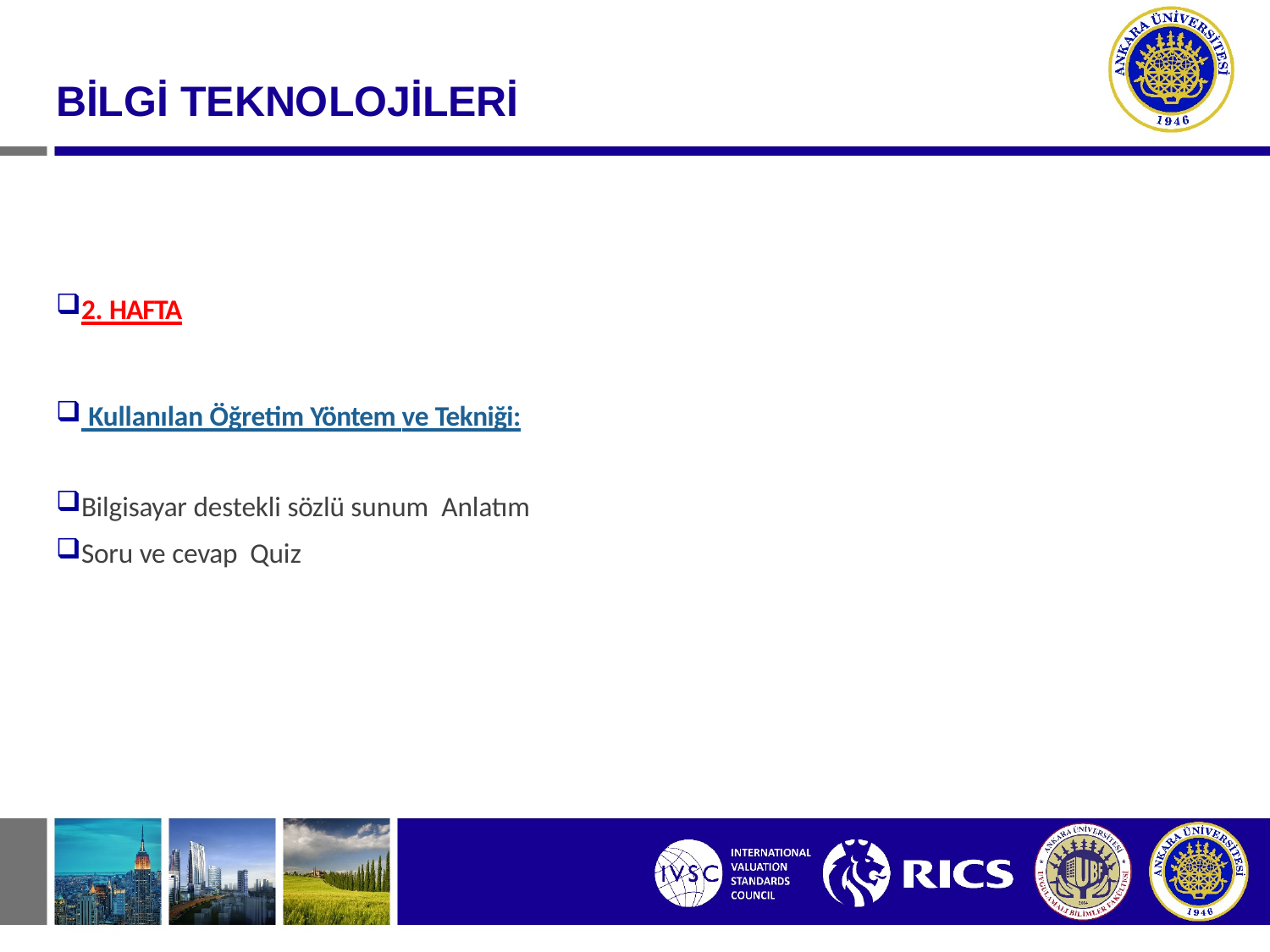

#
BİLGİ TEKNOLOJİLERİ

2. HAFTA

 Kullanılan Öğretim Yöntem ve Tekniği:

Bilgisayar destekli sözlü sunum  Anlatım
Soru ve cevap  Quiz